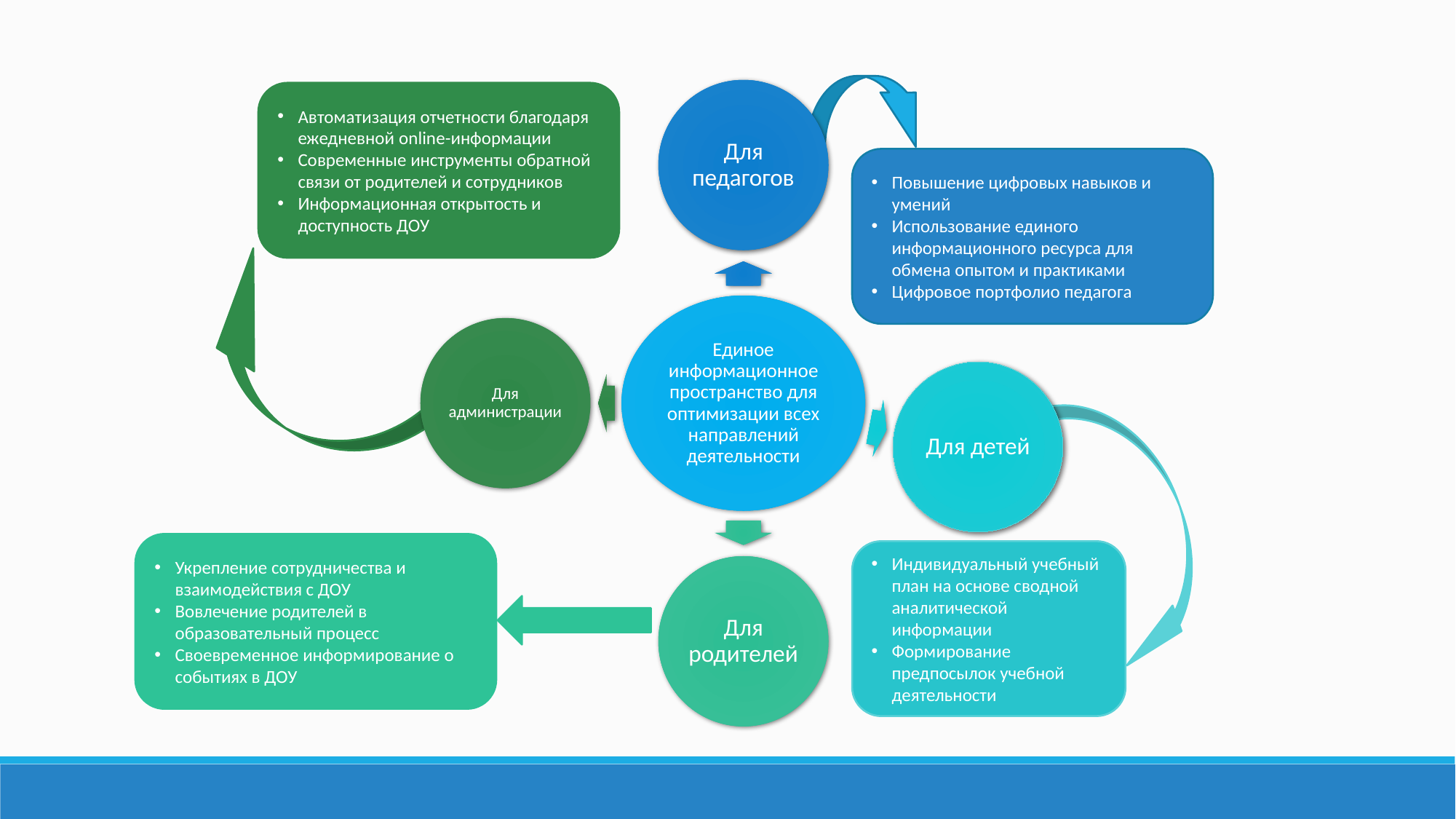

Единое информационное пространство для оптимизации всех направлений деятельности

Для педагогов

Для детей

Для родителей

Для администрации
Автоматизация отчетности благодаря ежедневной online-информации
Современные инструменты обратной связи от родителей и сотрудников
Информационная открытость и доступность ДОУ

Укрепление сотрудничества и взаимодействия с ДОУ
Вовлечение родителей в образовательный процесс
Своевременное информирование о событиях в ДОУ
Повышение цифровых навыков и умений
Использование единого информационного ресурса для обмена опытом и практиками
Цифровое портфолио педагога
Индивидуальный учебный план на основе сводной аналитической информации
Формирование предпосылок учебной деятельности